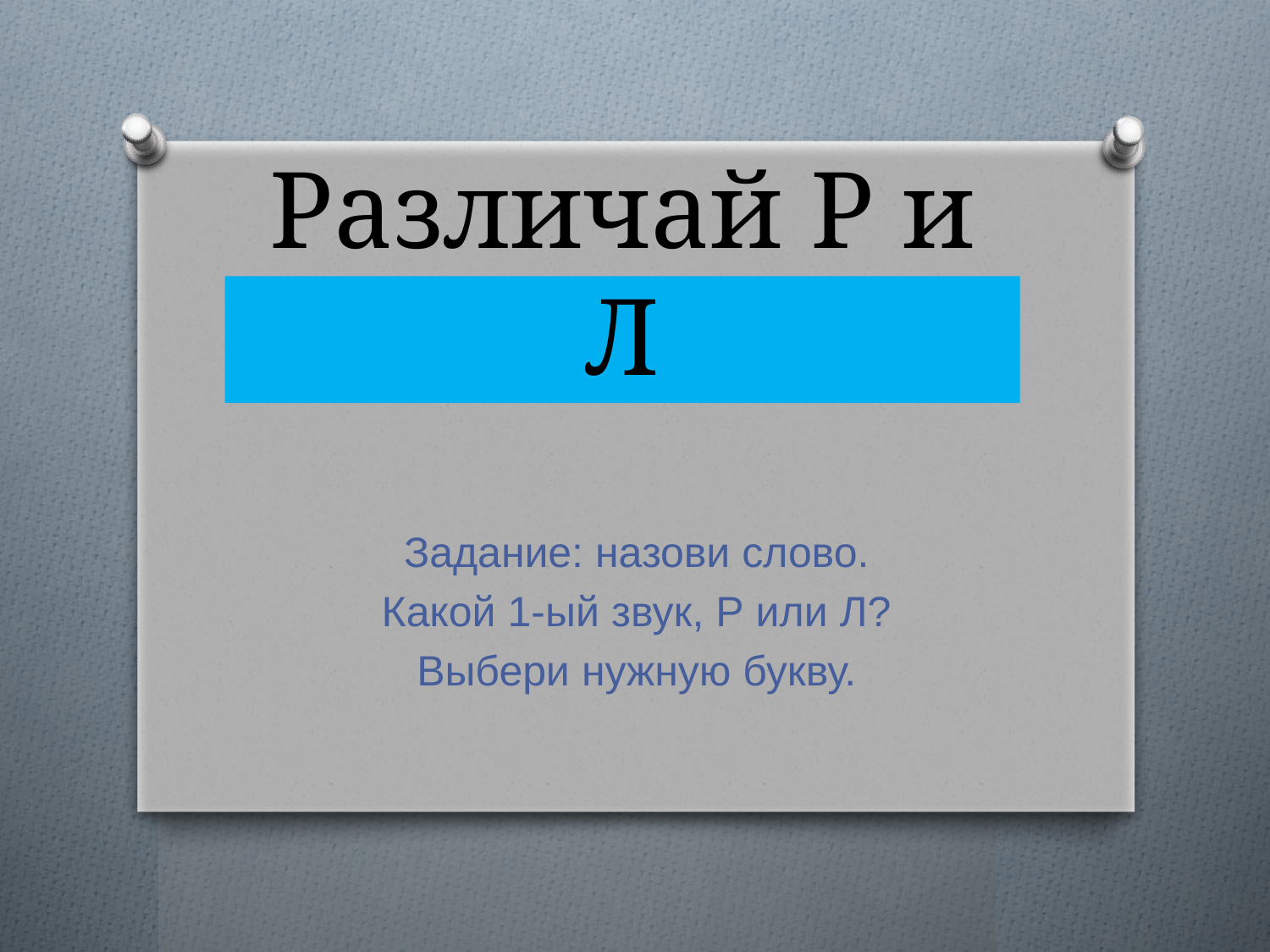

# Различай Р и Л
Задание: назови слово.
 Какой 1-ый звук, Р или Л?
Выбери нужную букву.